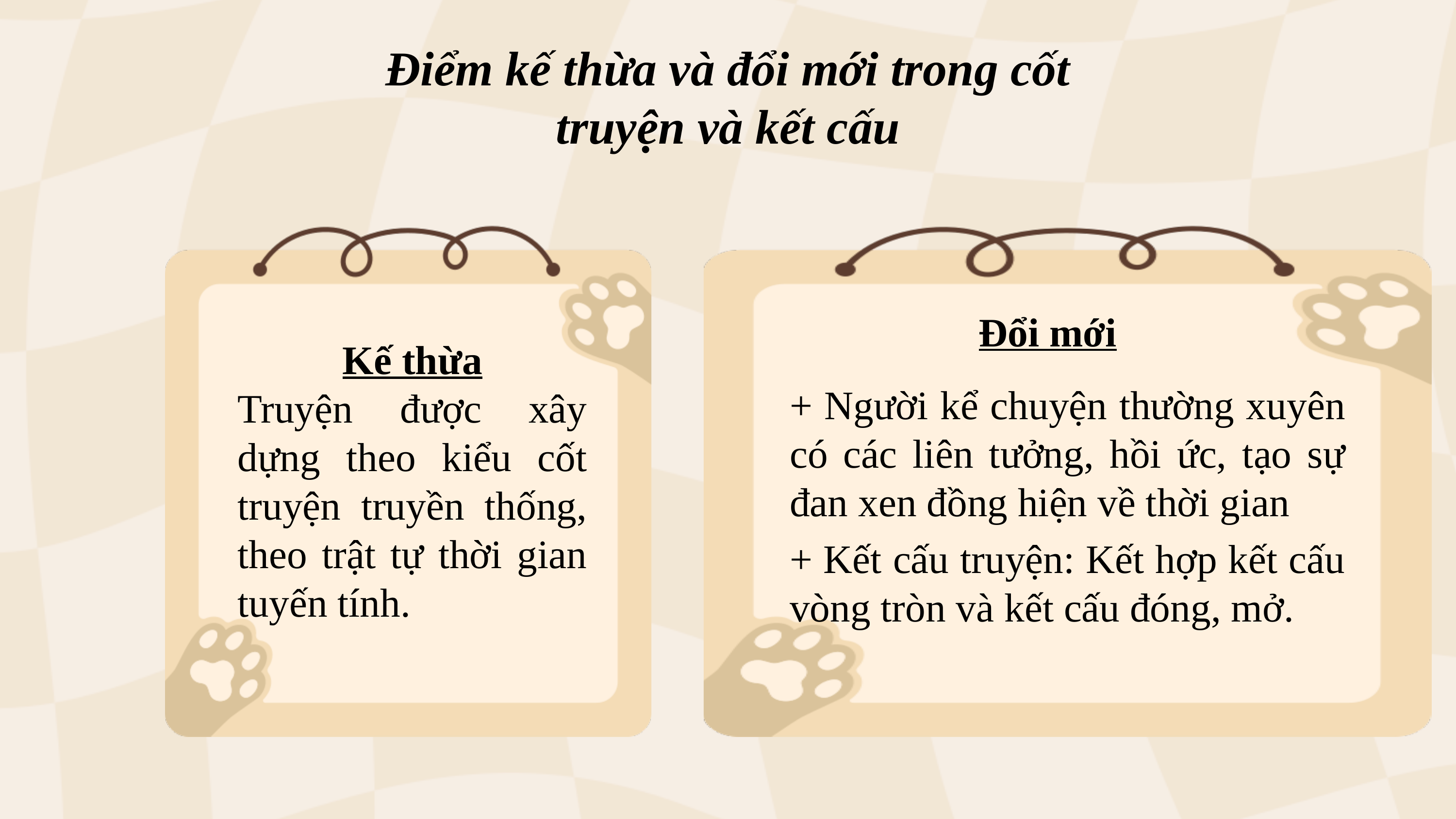

Điểm kế thừa và đổi mới trong cốt truyện và kết cấu

Đổi mới
Kế thừa
Truyện được xây dựng theo kiểu cốt truyện truyền thống, theo trật tự thời gian tuyến tính.
+ Người kể chuyện thường xuyên có các liên tưởng, hồi ức, tạo sự đan xen đồng hiện về thời gian
+ Kết cấu truyện: Kết hợp kết cấu vòng tròn và kết cấu đóng, mở.